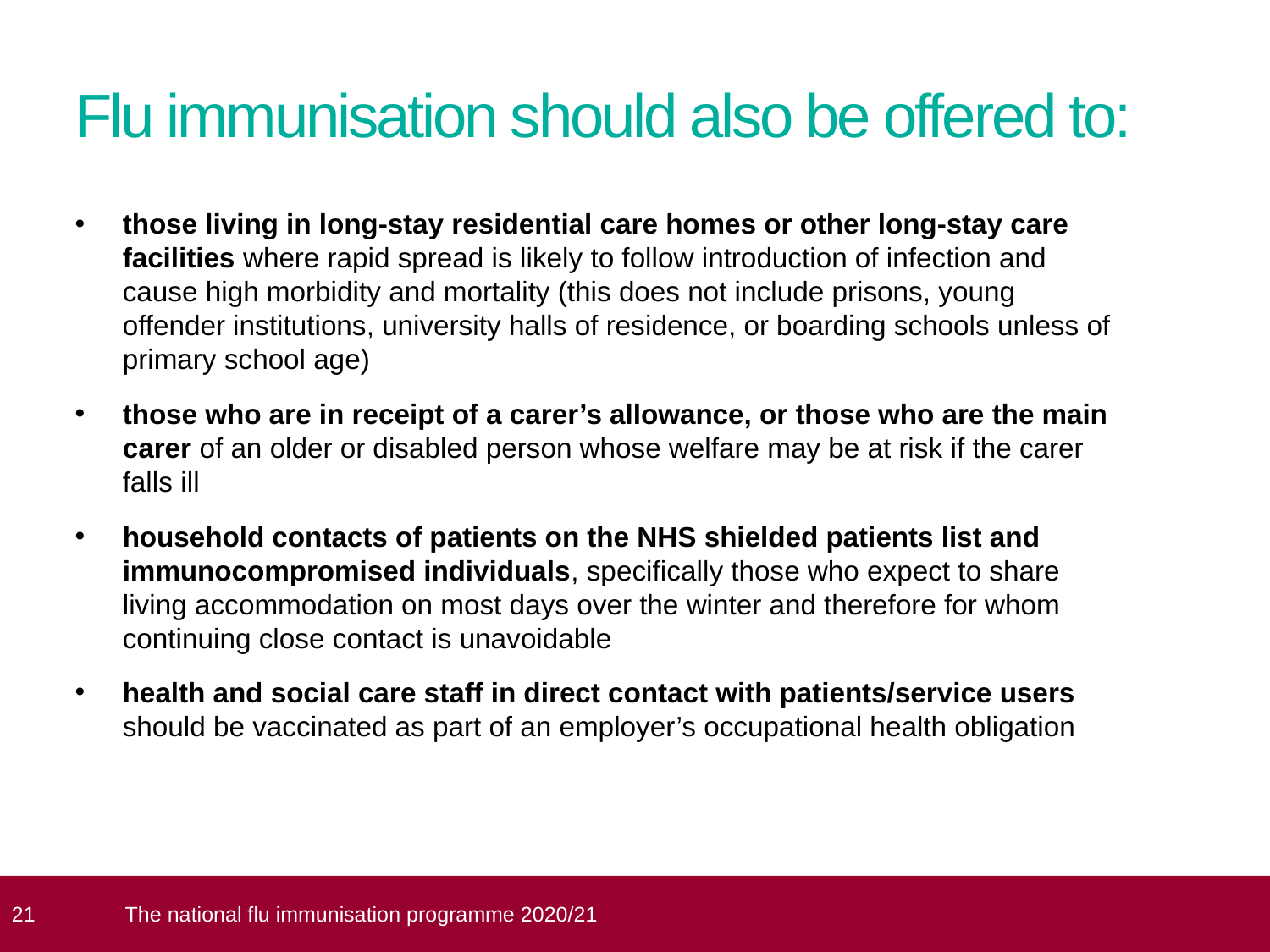

# Flu immunisation should also be offered to:
those living in long-stay residential care homes or other long-stay care facilities where rapid spread is likely to follow introduction of infection and cause high morbidity and mortality (this does not include prisons, young offender institutions, university halls of residence, or boarding schools unless of primary school age)
those who are in receipt of a carer’s allowance, or those who are the main carer of an older or disabled person whose welfare may be at risk if the carer falls ill
household contacts of patients on the NHS shielded patients list and immunocompromised individuals, specifically those who expect to share living accommodation on most days over the winter and therefore for whom continuing close contact is unavoidable
health and social care staff in direct contact with patients/service users should be vaccinated as part of an employer’s occupational health obligation
  21
The national flu immunisation programme 2020/21